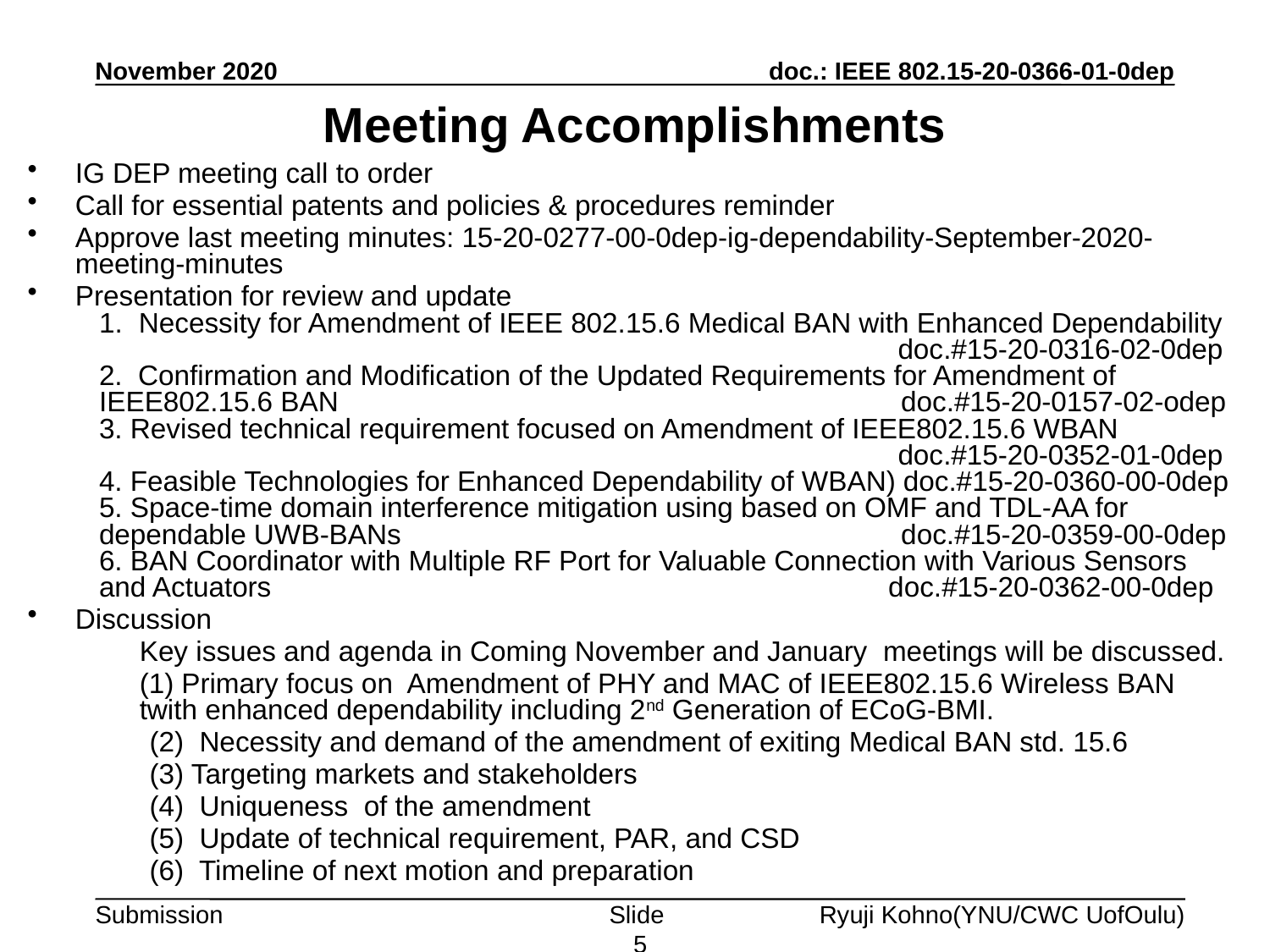

November 2020
# Meeting Accomplishments
IG DEP meeting call to order
Call for essential patents and policies & procedures reminder
Approve last meeting minutes: 15-20-0277-00-0dep-ig-dependability-September-2020-meeting-minutes
Presentation for review and update
Necessity for Amendment of IEEE 802.15.6 Medical BAN with Enhanced Dependability
                                                                                                      doc.#15-20-0316-02-0dep
2.  Confirmation and Modification of the Updated Requirements for Amendment of IEEE802.15.6 BAN                                                                        doc.#15-20-0157-02-odep
3. Revised technical requirement focused on Amendment of IEEE802.15.6 WBAN
                                                                                                      doc.#15-20-0352-01-0dep
4. Feasible Technologies for Enhanced Dependability of WBAN) doc.#15-20-0360-00-0dep
5. Space-time domain interference mitigation using based on OMF and TDL-AA for dependable UWB-BANs                                                                doc.#15-20-0359-00-0dep
6. BAN Coordinator with Multiple RF Port for Valuable Connection with Various Sensors and Actuators                                                                               doc.#15-20-0362-00-0dep
Discussion
Key issues and agenda in Coming November and January  meetings will be discussed.
(1) Primary focus on  Amendment of PHY and MAC of IEEE802.15.6 Wireless BAN twith enhanced dependability including 2nd Generation of ECoG-BMI.
      (2)  Necessity and demand of the amendment of exiting Medical BAN std. 15.6
      (3) Targeting markets and stakeholders
      (4)  Uniqueness  of the amendment
      (5)  Update of technical requirement, PAR, and CSD
      (6)  Timeline of next motion and preparation

Slide 5